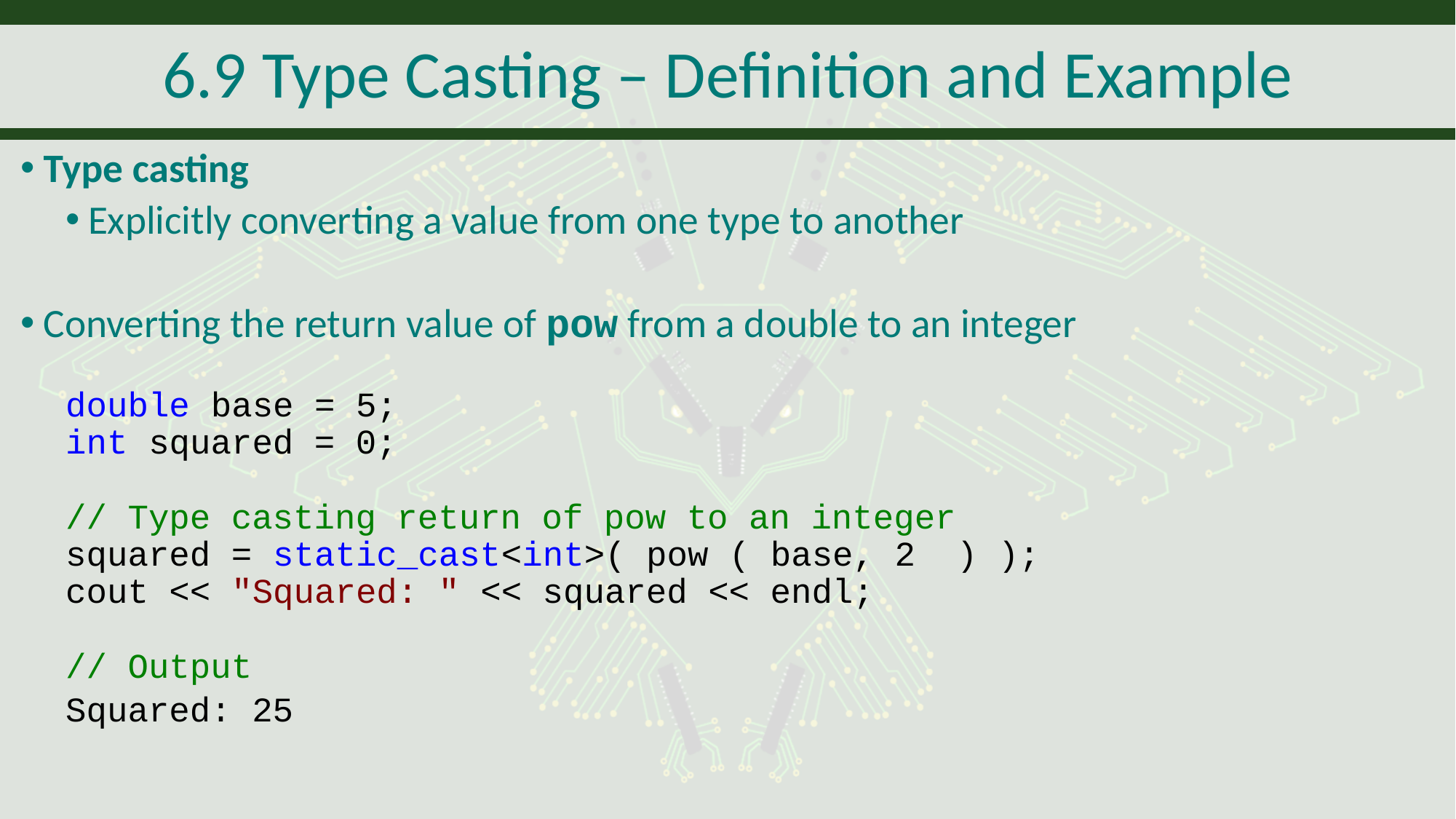

# 6.9 Type Casting – Definition and Example
Type casting
Explicitly converting a value from one type to another

Converting the return value of pow from a double to an integer

double base = 5;
int squared = 0;

// Type casting return of pow to an integer
squared = static_cast<int>( pow ( base, 2  ) );
cout << "Squared: " << squared << endl;

// Output
Squared: 25